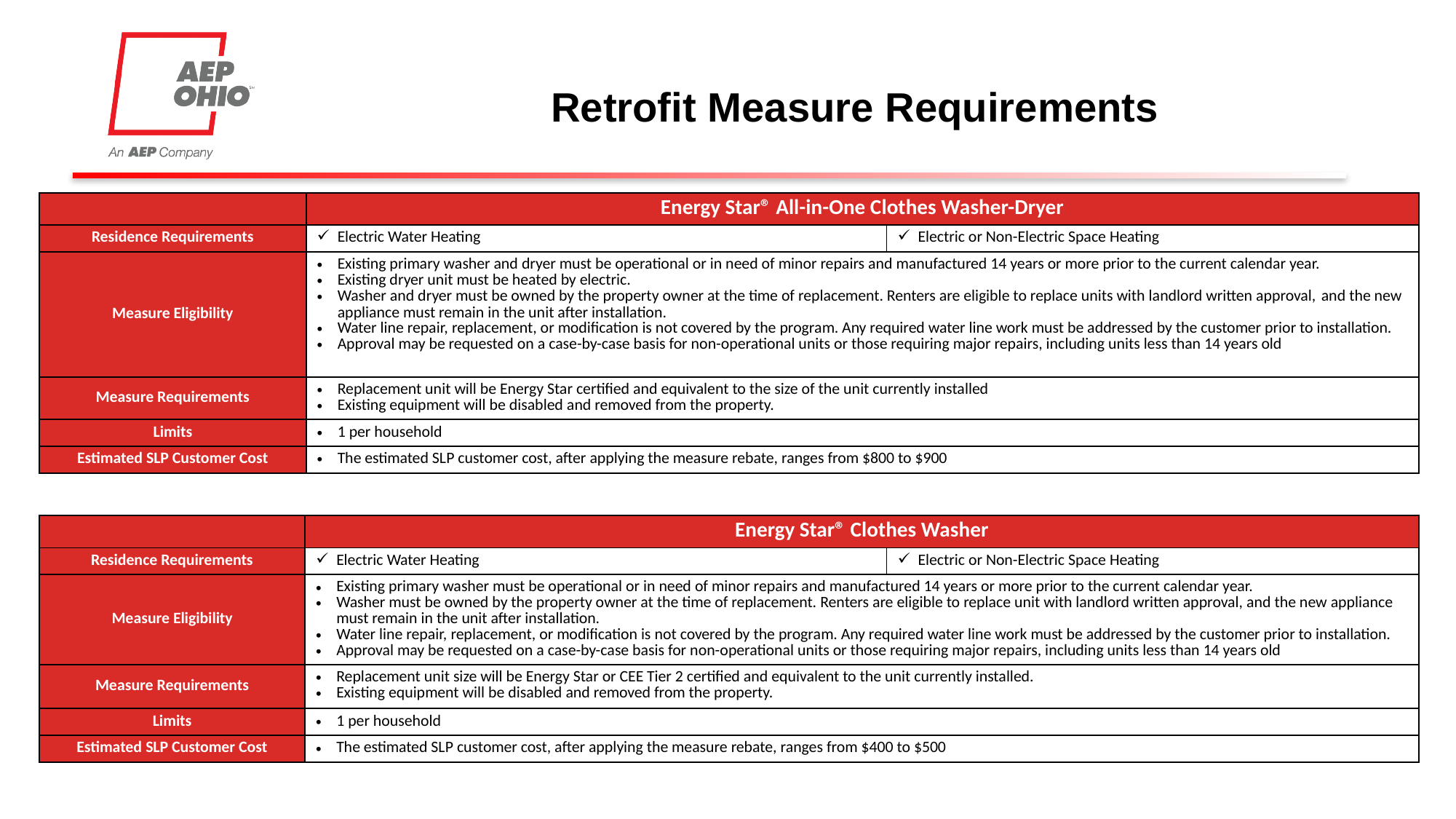

# Retrofit Measure Requirements
|  | Energy Star® All-in-One Clothes Washer-Dryer |  |
| --- | --- | --- |
| Residence Requirements | Electric Water Heating | Electric or Non-Electric Space Heating |
| Measure Eligibility | Existing primary washer and dryer must be operational or in need of minor repairs and manufactured 14 years or more prior to the current calendar year. Existing dryer unit must be heated by electric. Washer and dryer must be owned by the property owner at the time of replacement. Renters are eligible to replace units with landlord written approval, and the new appliance must remain in the unit after installation. Water line repair, replacement, or modification is not covered by the program. Any required water line work must be addressed by the customer prior to installation. Approval may be requested on a case-by-case basis for non-operational units or those requiring major repairs, including units less than 14 years old |  |
| Measure Requirements | Replacement unit will be Energy Star certified and equivalent to the size of the unit currently installed Existing equipment will be disabled and removed from the property. |  |
| Limits | 1 per household |  |
| Estimated SLP Customer Cost | The estimated SLP customer cost, after applying the measure rebate, ranges from $800 to $900 |  |
|  | Energy Star® Clothes Washer |  |
| --- | --- | --- |
| Residence Requirements | Electric Water Heating | Electric or Non-Electric Space Heating |
| Measure Eligibility | Existing primary washer must be operational or in need of minor repairs and manufactured 14 years or more prior to the current calendar year. Washer must be owned by the property owner at the time of replacement. Renters are eligible to replace unit with landlord written approval, and the new appliance must remain in the unit after installation. Water line repair, replacement, or modification is not covered by the program. Any required water line work must be addressed by the customer prior to installation. Approval may be requested on a case-by-case basis for non-operational units or those requiring major repairs, including units less than 14 years old |  |
| Measure Requirements | Replacement unit size will be Energy Star or CEE Tier 2 certified and equivalent to the unit currently installed. Existing equipment will be disabled and removed from the property. |  |
| Limits | 1 per household |  |
| Estimated SLP Customer Cost | The estimated SLP customer cost, after applying the measure rebate, ranges from $400 to $500 |  |